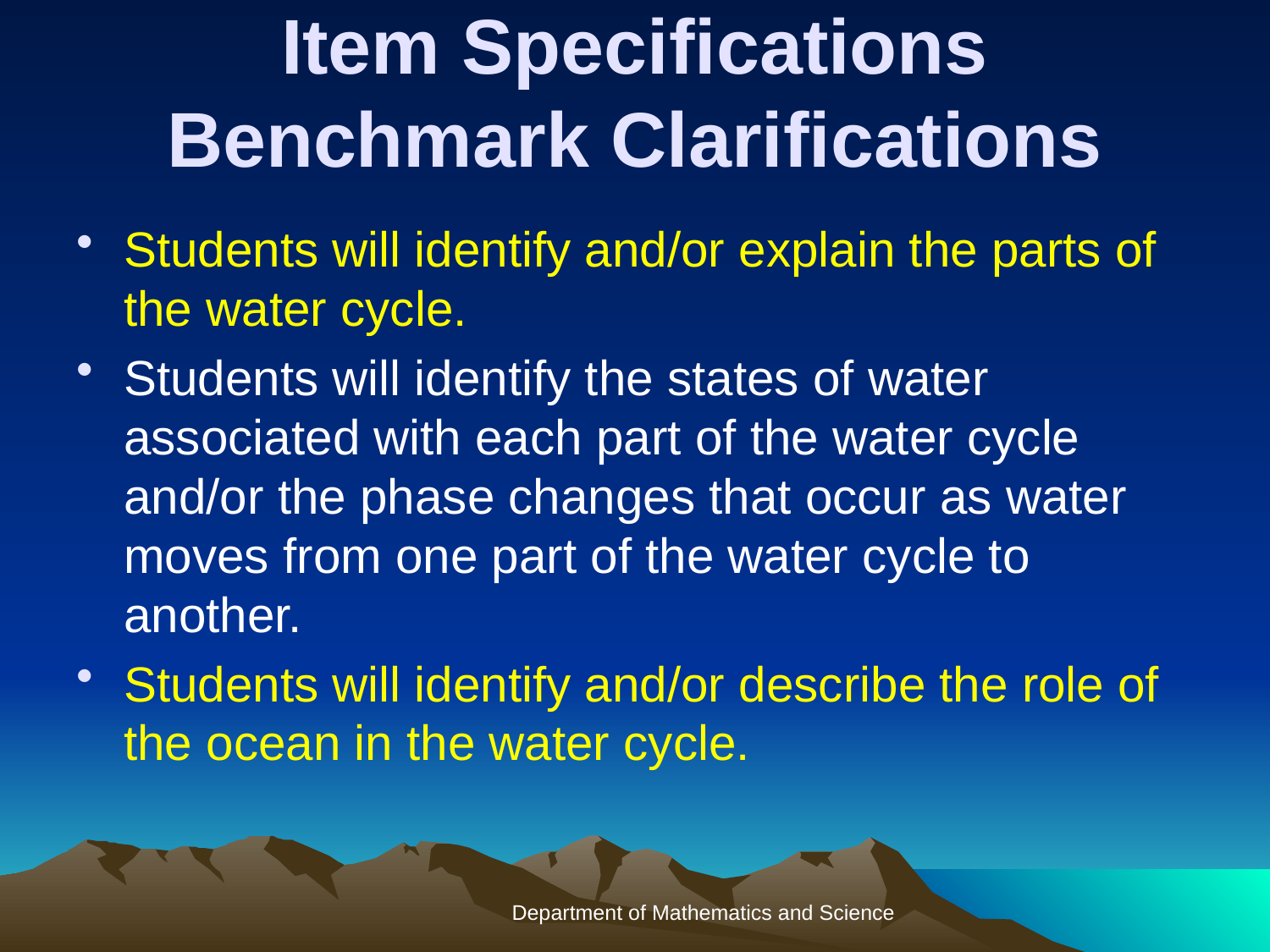

# Item Specifications Benchmark Clarifications
Students will identify and/or explain the parts of the water cycle.
Students will identify the states of water associated with each part of the water cycle and/or the phase changes that occur as water moves from one part of the water cycle to another.
Students will identify and/or describe the role of the ocean in the water cycle.

Department of Mathematics and Science